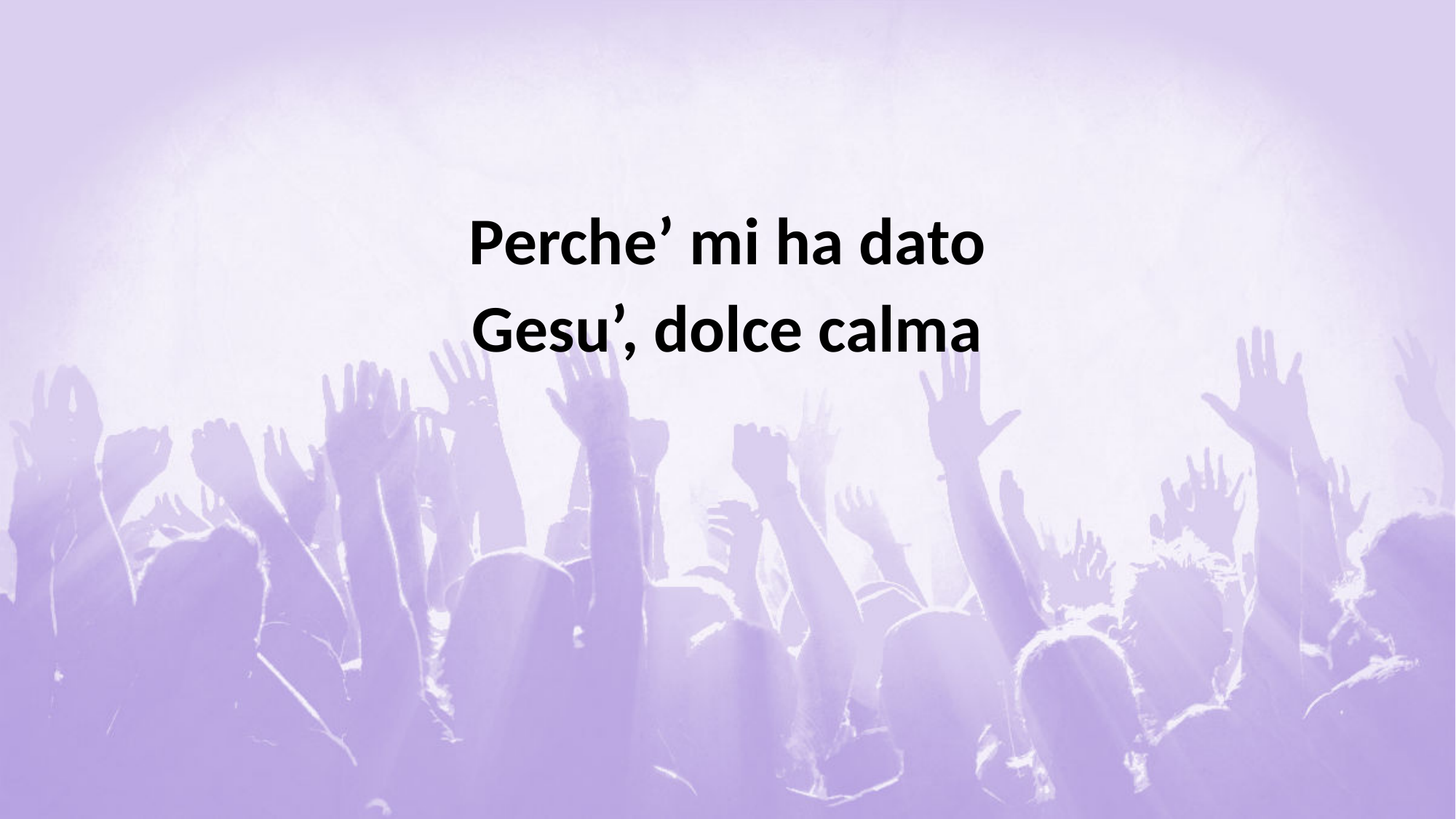

#
Perche’ mi ha dato
Gesu’, dolce calma